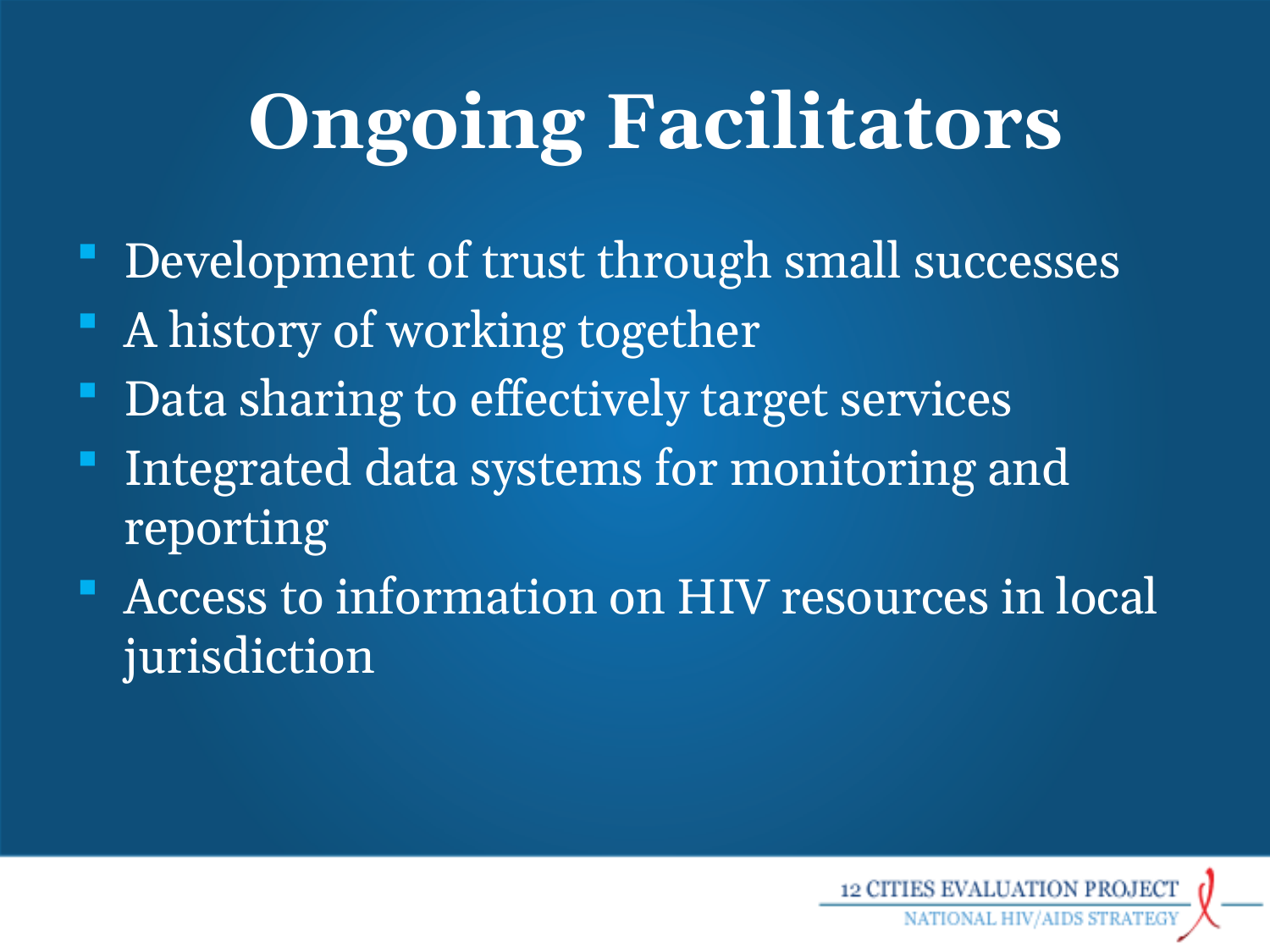

# Ongoing Facilitators
Development of trust through small successes
A history of working together
Data sharing to effectively target services
Integrated data systems for monitoring and reporting
Access to information on HIV resources in local jurisdiction